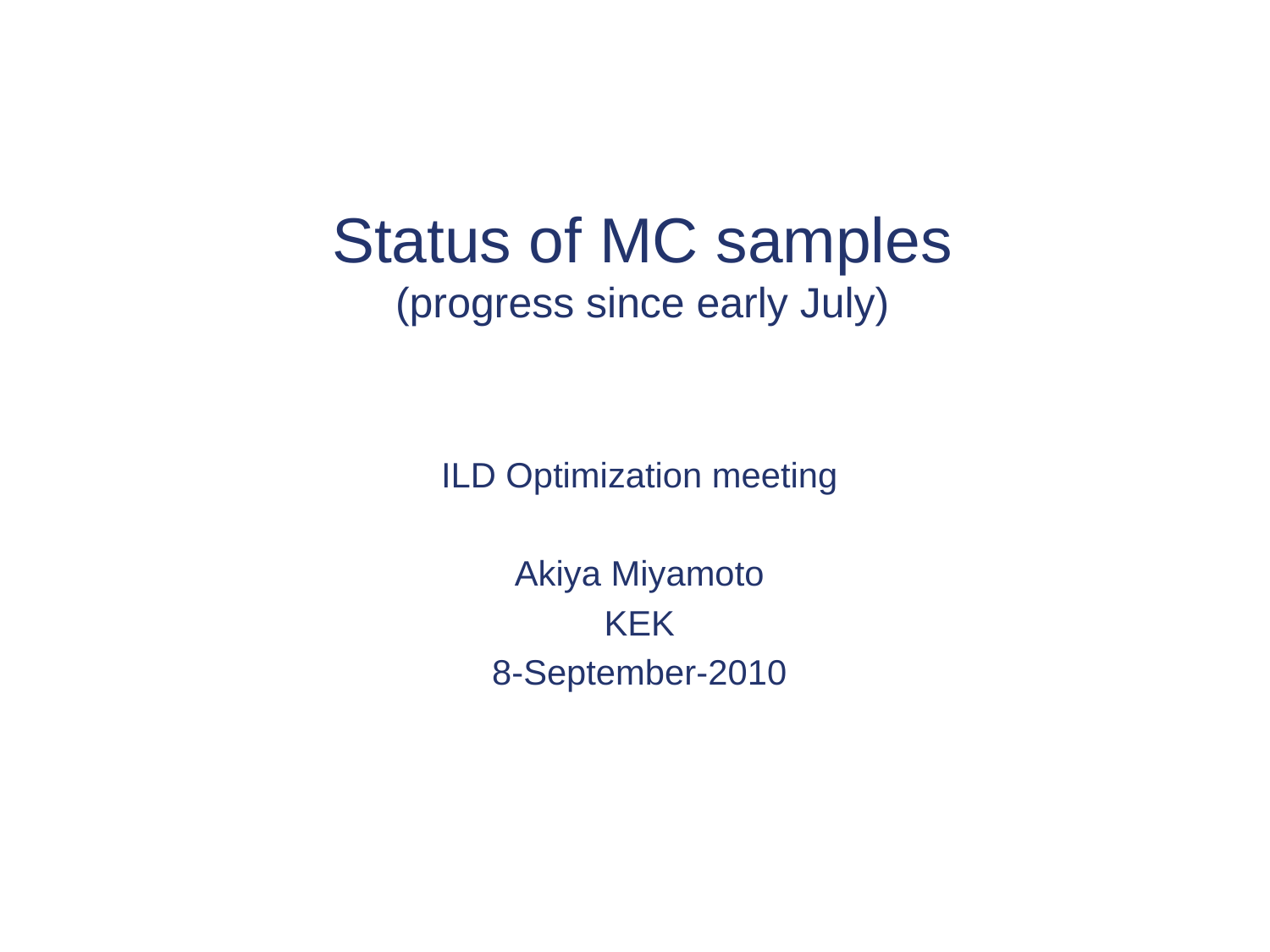

# Status of MC samples (progress since early July)
ILD Optimization meeting

Akiya Miyamoto
KEK
8-September-2010